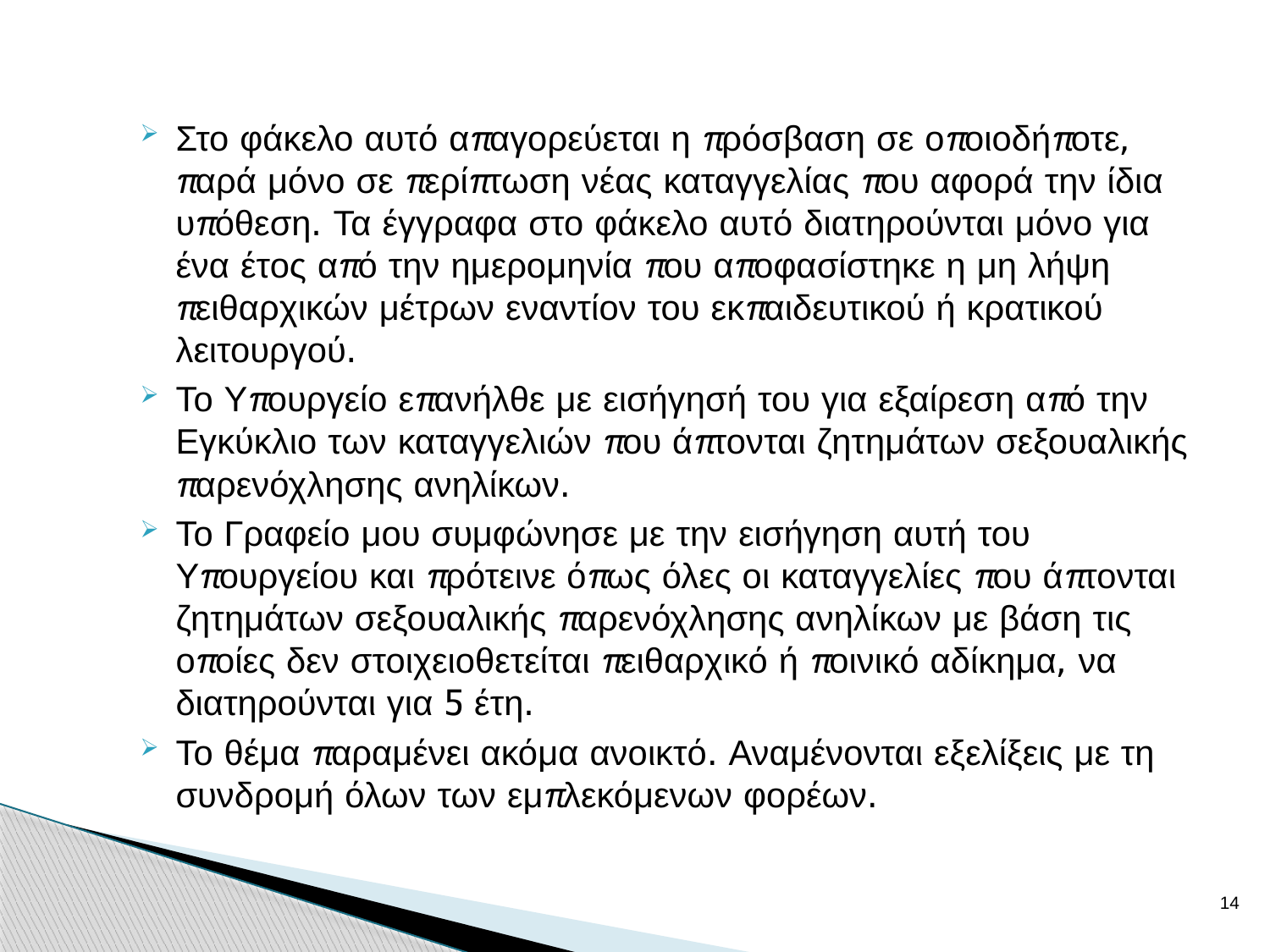

#
Στο φάκελο αυτό απαγορεύεται η πρόσβαση σε οποιοδήποτε, παρά μόνο σε περίπτωση νέας καταγγελίας που αφορά την ίδια υπόθεση. Τα έγγραφα στο φάκελο αυτό διατηρούνται μόνο για ένα έτος από την ημερομηνία που αποφασίστηκε η μη λήψη πειθαρχικών μέτρων εναντίον του εκπαιδευτικού ή κρατικού λειτουργού.
Το Υπουργείο επανήλθε με εισήγησή του για εξαίρεση από την Εγκύκλιο των καταγγελιών που άπτονται ζητημάτων σεξουαλικής παρενόχλησης ανηλίκων.
Το Γραφείο μου συμφώνησε με την εισήγηση αυτή του Υπουργείου και πρότεινε όπως όλες οι καταγγελίες που άπτονται ζητημάτων σεξουαλικής παρενόχλησης ανηλίκων με βάση τις οποίες δεν στοιχειοθετείται πειθαρχικό ή ποινικό αδίκημα, να διατηρούνται για 5 έτη.
Το θέμα παραμένει ακόμα ανοικτό. Αναμένονται εξελίξεις με τη συνδρομή όλων των εμπλεκόμενων φορέων.

14